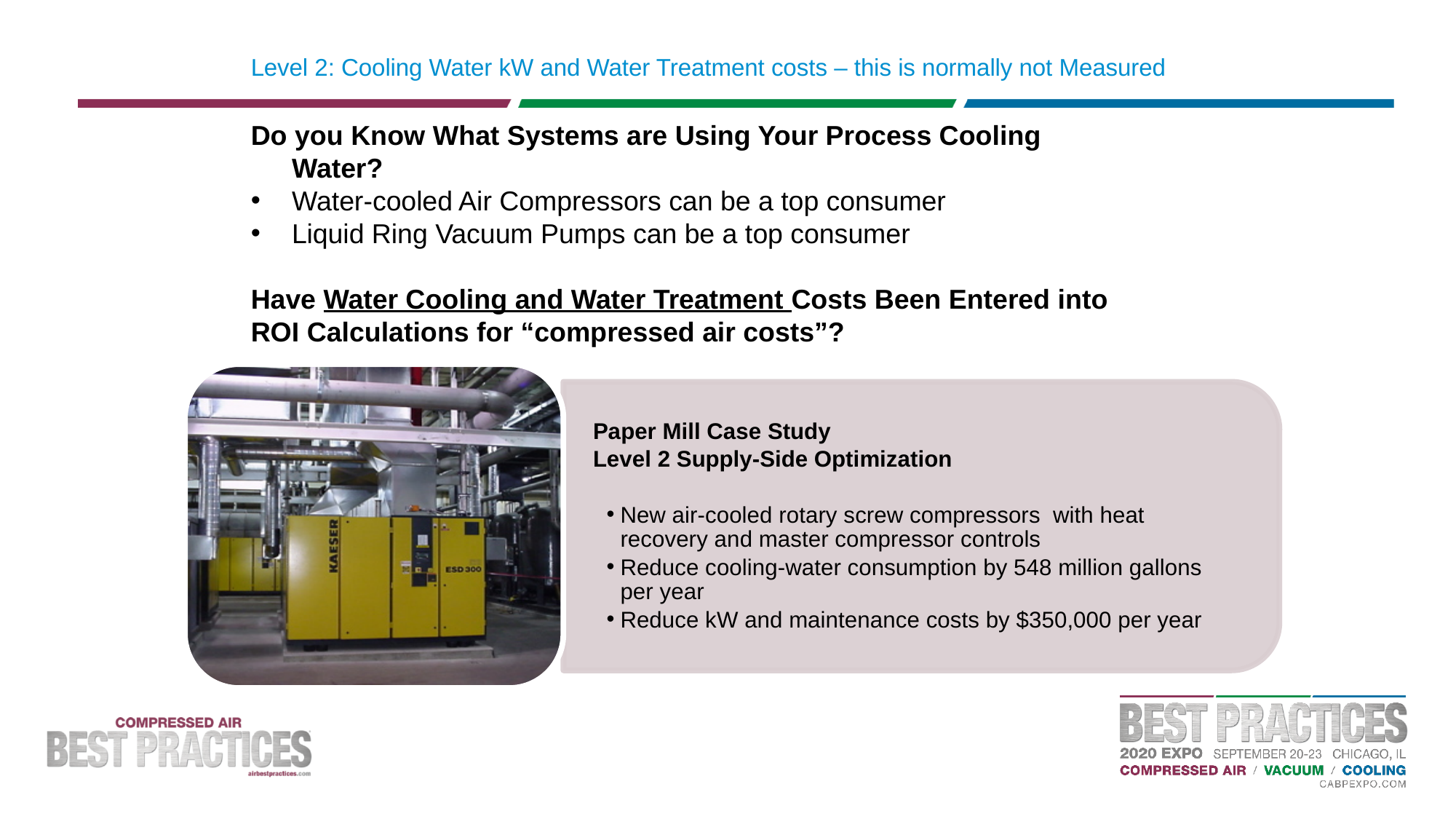

Level 2: Cooling Water kW and Water Treatment costs – this is normally not Measured
Do you Know What Systems are Using Your Process Cooling Water?
Water-cooled Air Compressors can be a top consumer
Liquid Ring Vacuum Pumps can be a top consumer

Have Water Cooling and Water Treatment Costs Been Entered into ROI Calculations for “compressed air costs”?

Paper Mill Case Study
Level 2 Supply-Side Optimization

New air-cooled rotary screw compressors  with heat recovery and master compressor controls
Reduce cooling-water consumption by 548 million gallons per year
Reduce kW and maintenance costs by $350,000 per year